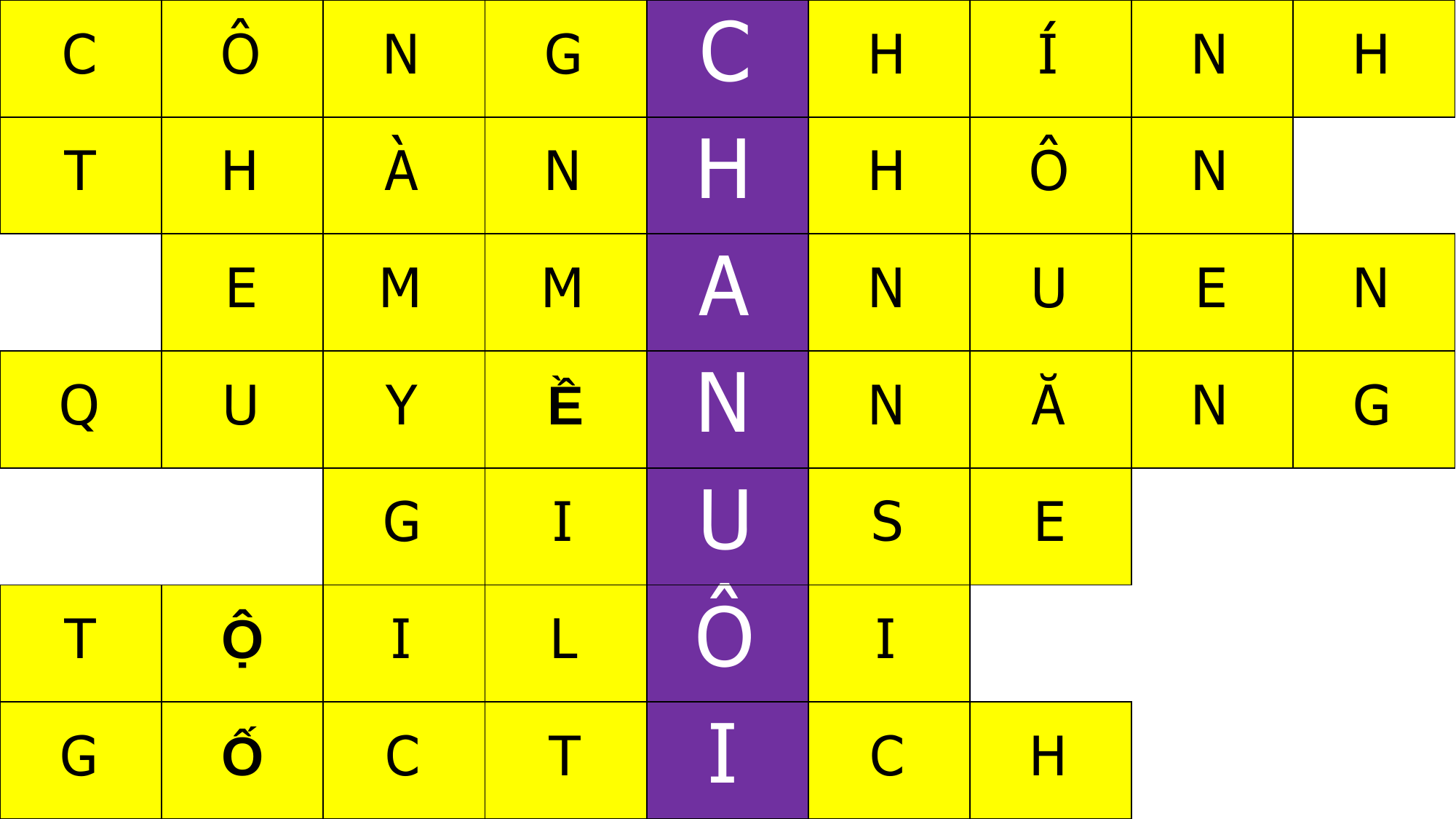

| C | Ô | N | G | C | H | Í | N | H |
| --- | --- | --- | --- | --- | --- | --- | --- | --- |
| T | H | À | N | H | H | Ô | N |  |
|  | E | M | M | A | N | U | E | N |
| Q | U | Y | Ề | N | N | Ă | N | G |
|  |  | G | I | U | S | E |  |  |
| T | Ộ | I | L | Ô | I |  |  |  |
| G | Ố | C | T | I | C | H |  |  |